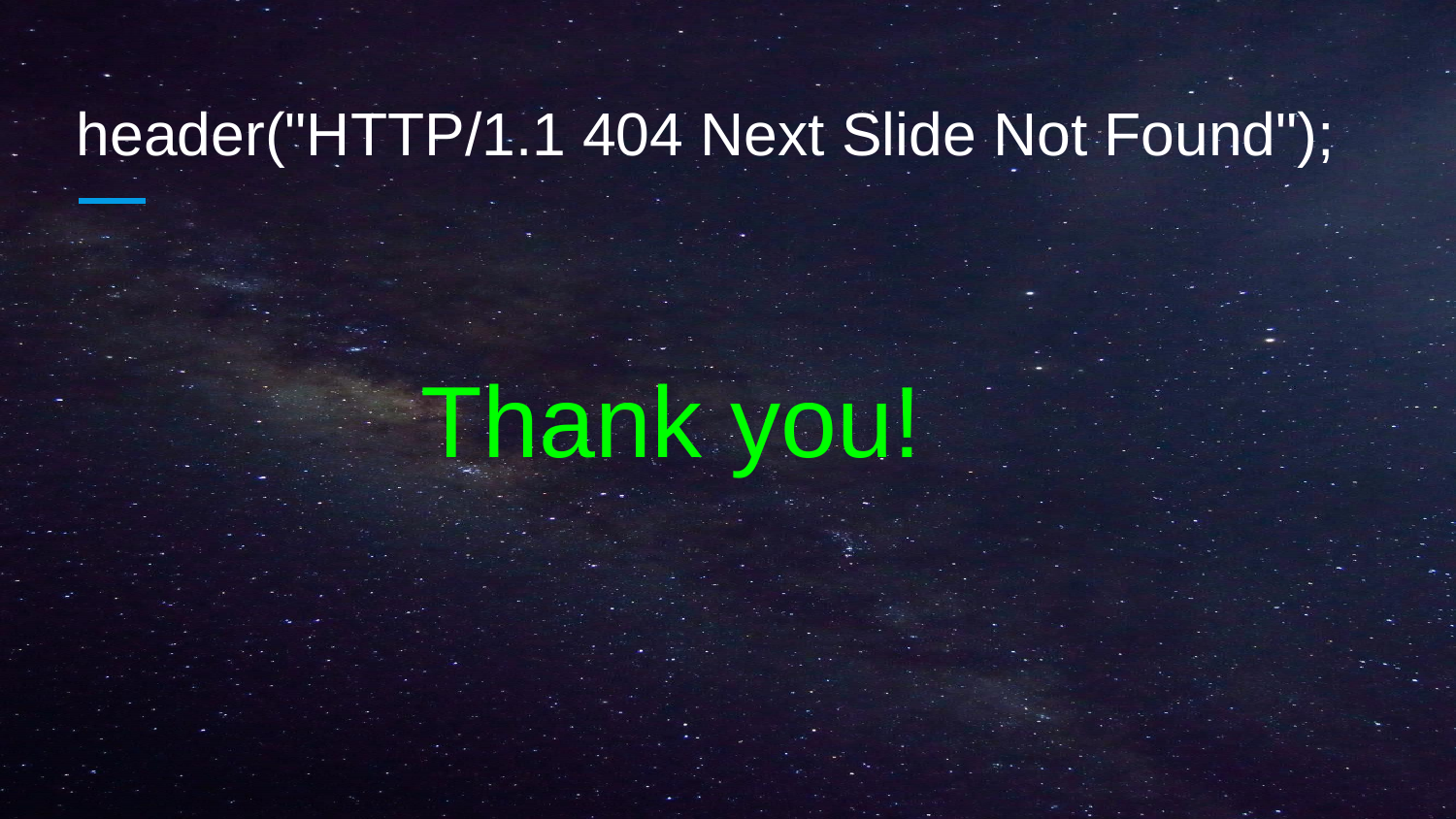

# header("HTTP/1.1 404 Next Slide Not Found");
Thank you!